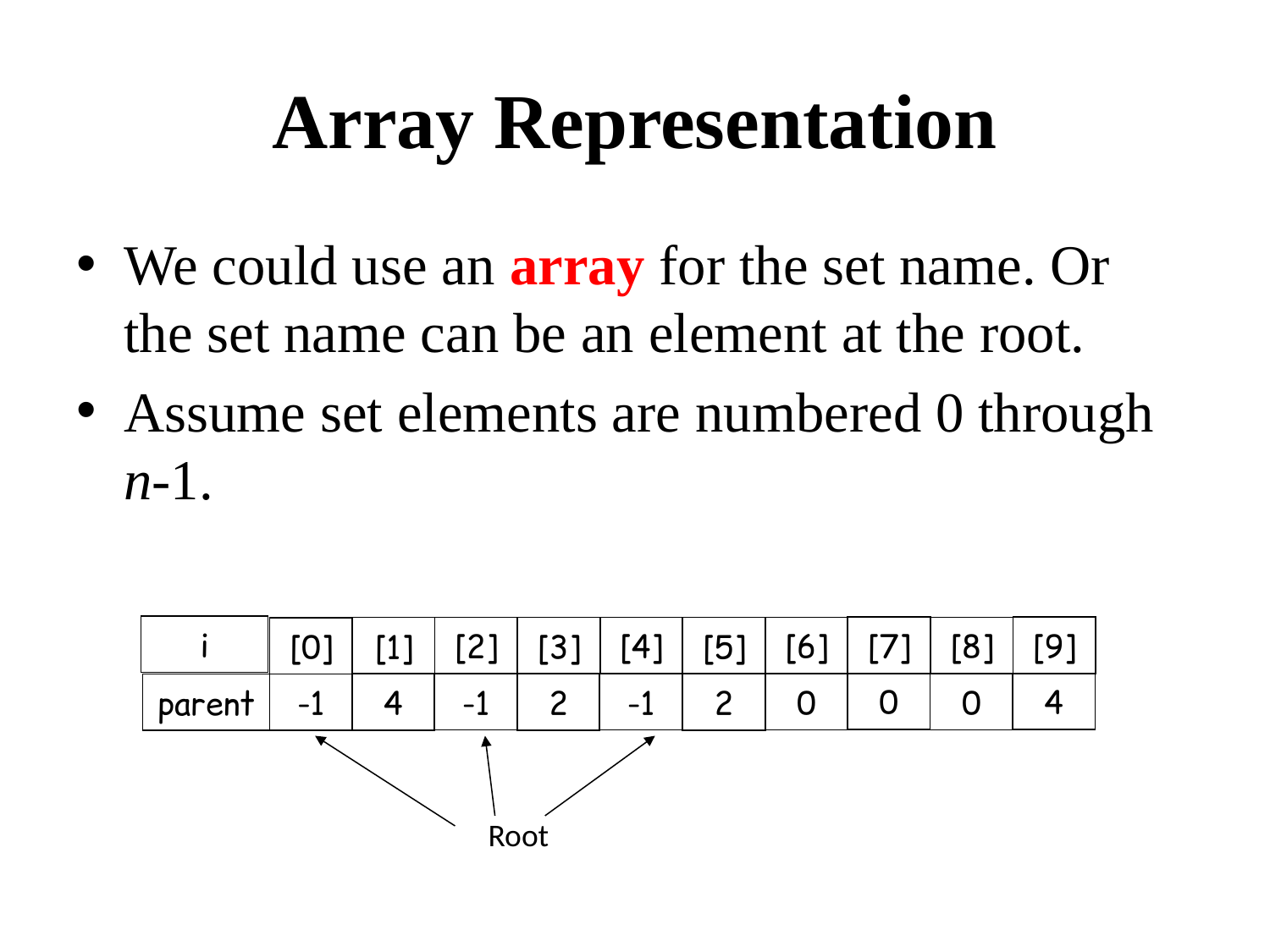

# Array Representation
We could use an array for the set name. Or the set name can be an element at the root.
Assume set elements are numbered 0 through n-1.
i
[7]
[9]
[2]
[4]
[6]
[8]
[1]
[3]
[5]
[0]
0
4
-1
-1
0
0
4
2
2
-1
parent

Root